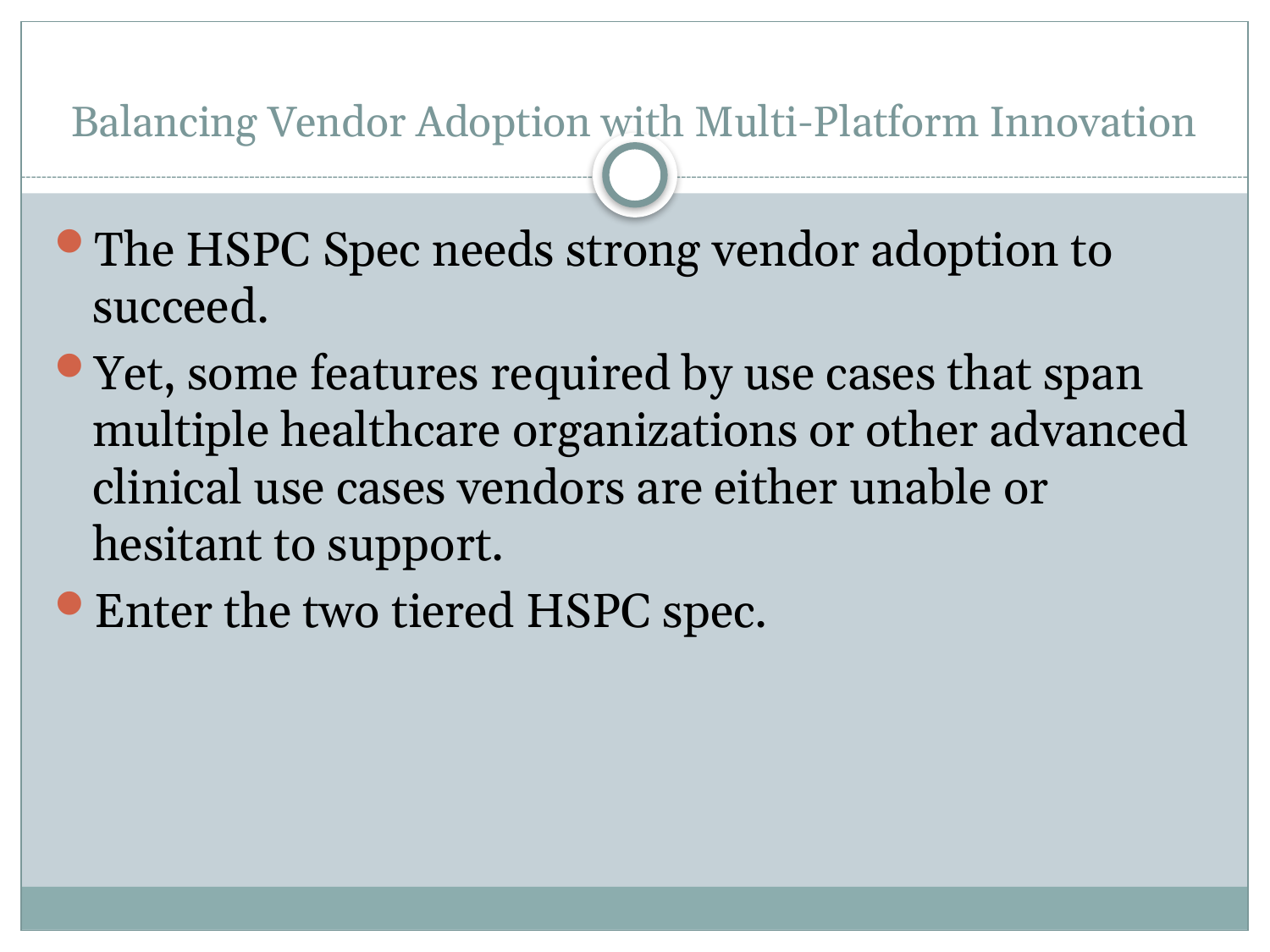

# Balancing Vendor Adoption with Multi-Platform Innovation
The HSPC Spec needs strong vendor adoption to succeed.
Yet, some features required by use cases that span multiple healthcare organizations or other advanced clinical use cases vendors are either unable or hesitant to support.
Enter the two tiered HSPC spec.